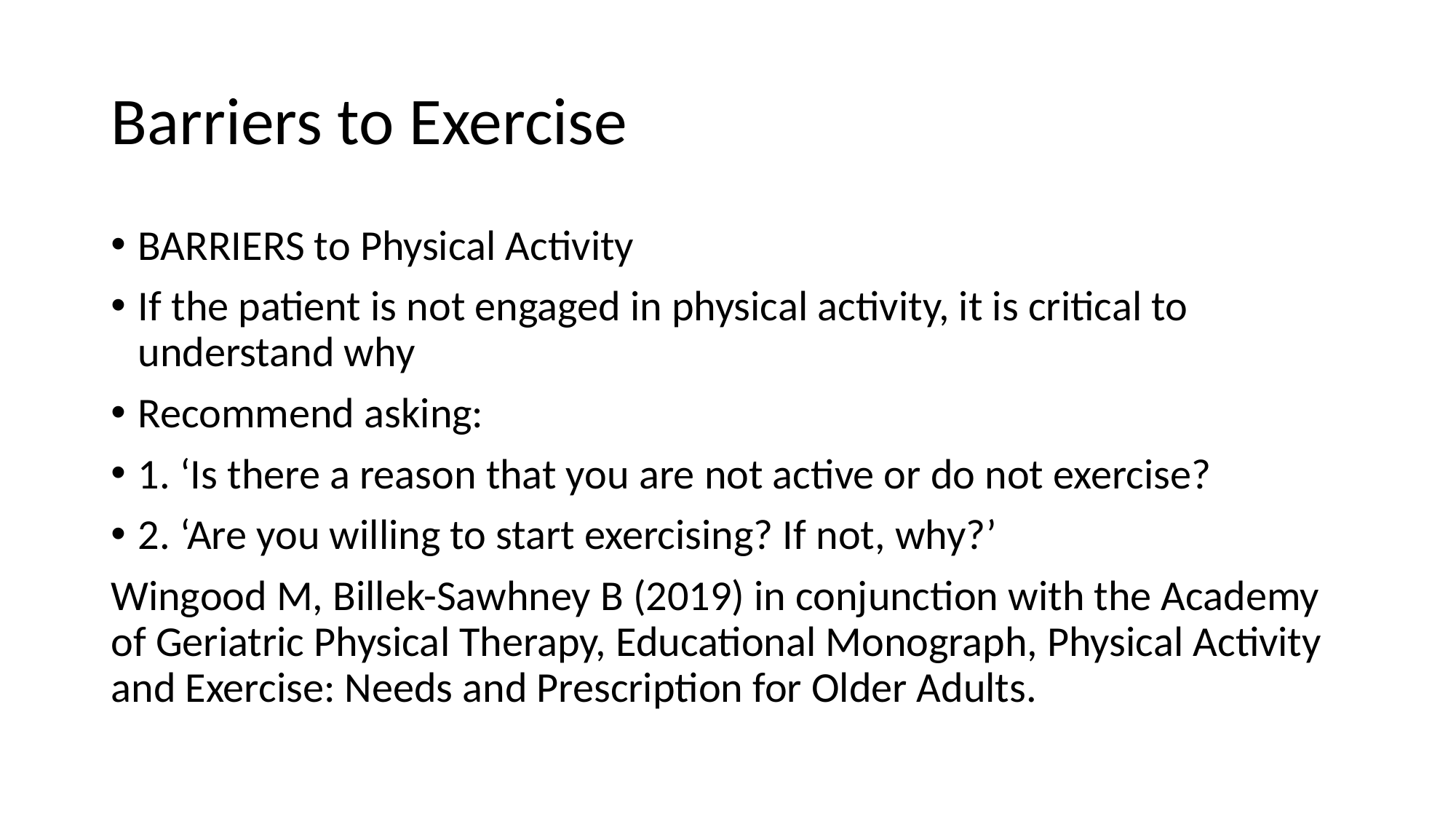

# Barriers to Exercise
BARRIERS to Physical Activity
If the patient is not engaged in physical activity, it is critical to understand why
Recommend asking:
1. ‘Is there a reason that you are not active or do not exercise?
2. ‘Are you willing to start exercising? If not, why?’
Wingood M, Billek-Sawhney B (2019) in conjunction with the Academy of Geriatric Physical Therapy, Educational Monograph, Physical Activity and Exercise: Needs and Prescription for Older Adults.